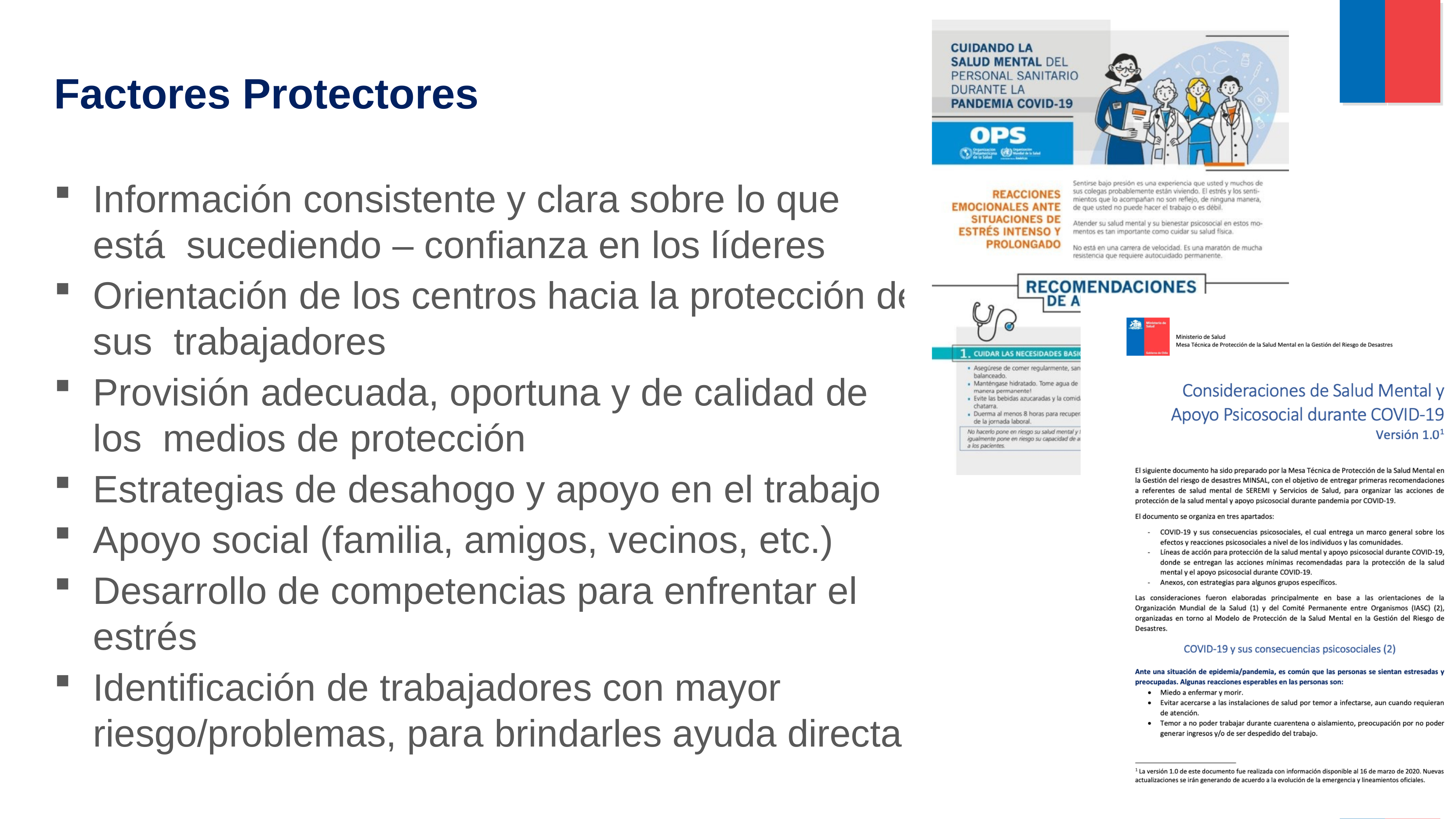

# Factores Protectores
Información consistente y clara sobre lo que está  sucediendo – confianza en los líderes
Orientación de los centros hacia la protección de sus  trabajadores
Provisión adecuada, oportuna y de calidad de los  medios de protección
Estrategias de desahogo y apoyo en el trabajo
Apoyo social (familia, amigos, vecinos, etc.)
Desarrollo de competencias para enfrentar el estrés
Identificación de trabajadores con mayor  riesgo/problemas, para brindarles ayuda directa